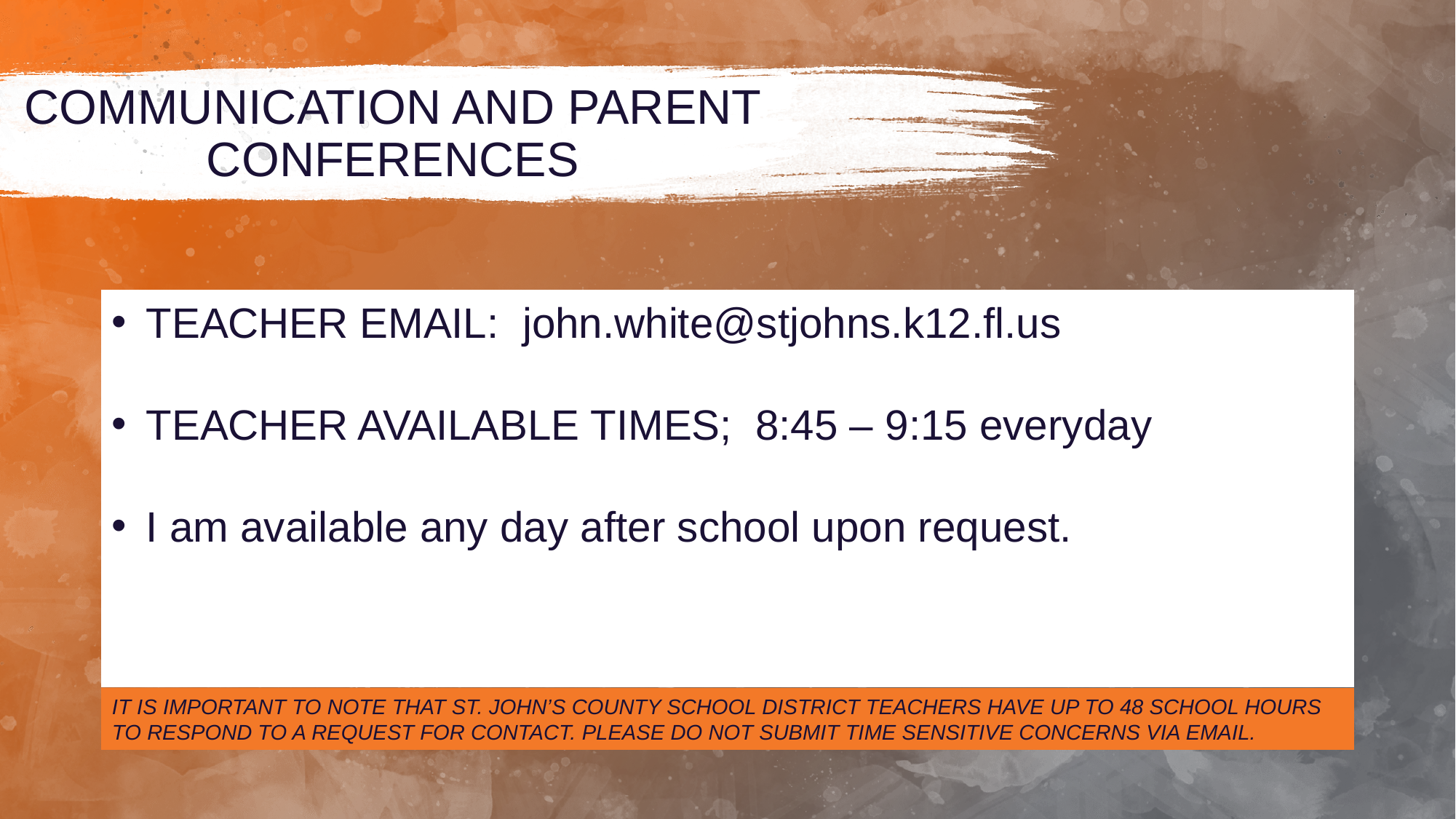

# COMMUNICATION AND PARENT CONFERENCES
TEACHER EMAIL:  john.white@stjohns.k12.fl.us
TEACHER AVAILABLE TIMES;  8:45 – 9:15 everyday
I am available any day after school upon request.

IT IS IMPORTANT TO NOTE THAT ST. JOHN’S COUNTY SCHOOL DISTRICT TEACHERS HAVE UP TO 48 SCHOOL HOURS TO RESPOND TO A REQUEST FOR CONTACT. PLEASE DO NOT SUBMIT TIME SENSITIVE CONCERNS VIA EMAIL.